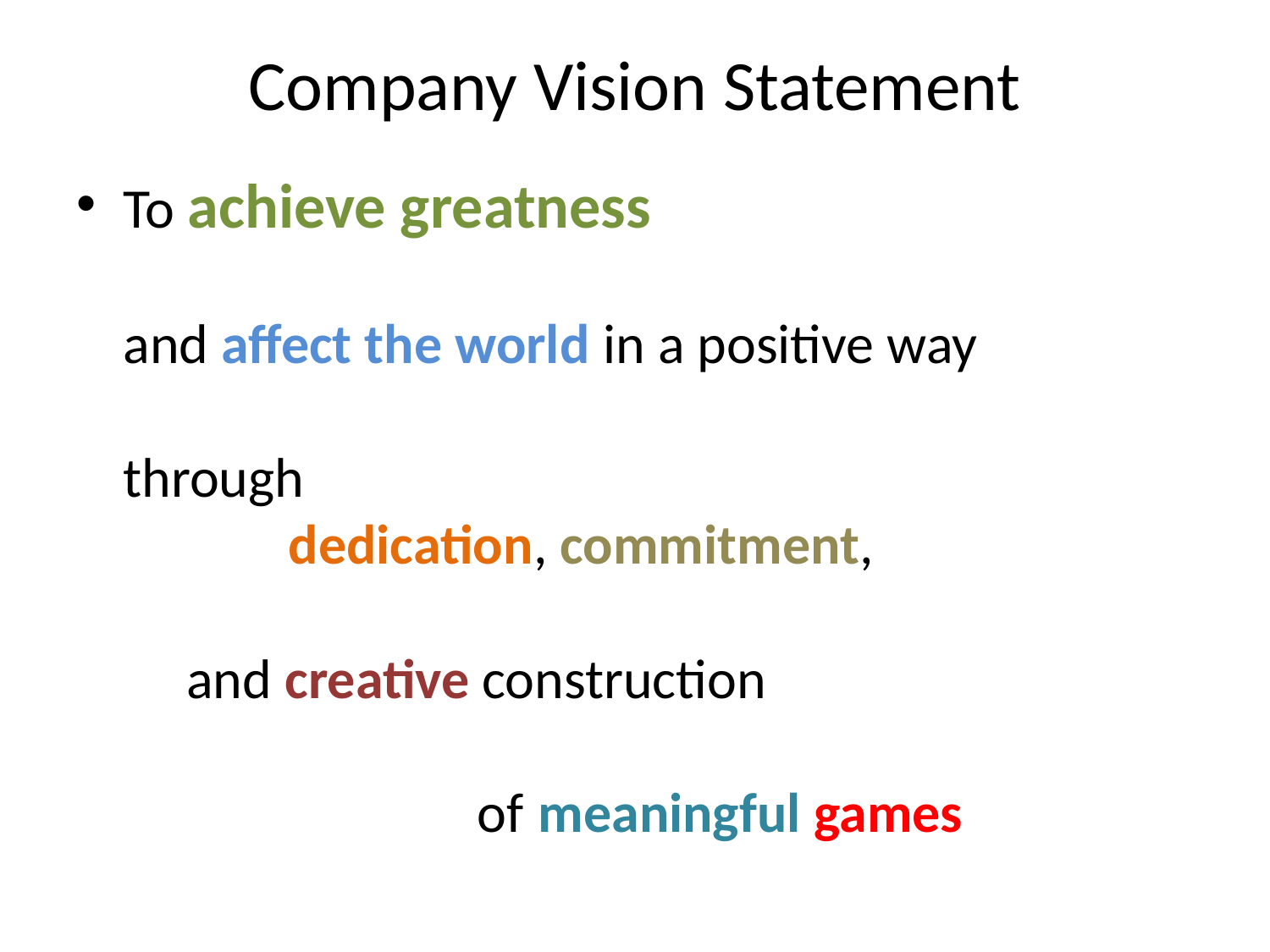

# Company Vision Statement
To achieve greatness
and affect the world in a positive way
through
             dedication, commitment,
     and creative construction
                            of meaningful games